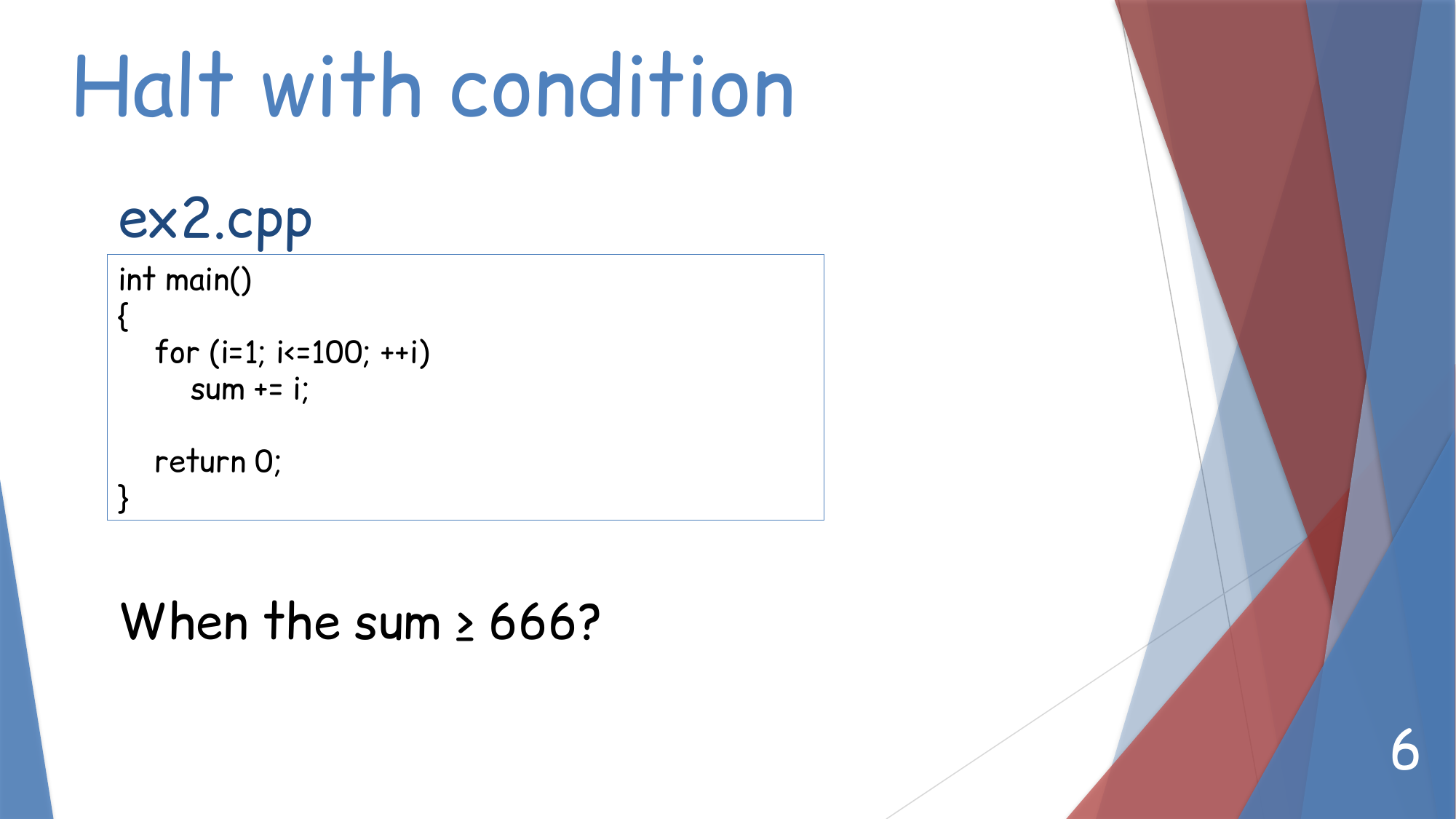

# Halt with condition
ex2.cpp
int main()
{
    for (i=1; i<=100; ++i)
        sum += i;

    return 0;
}
When the sum ≥ 666?
6